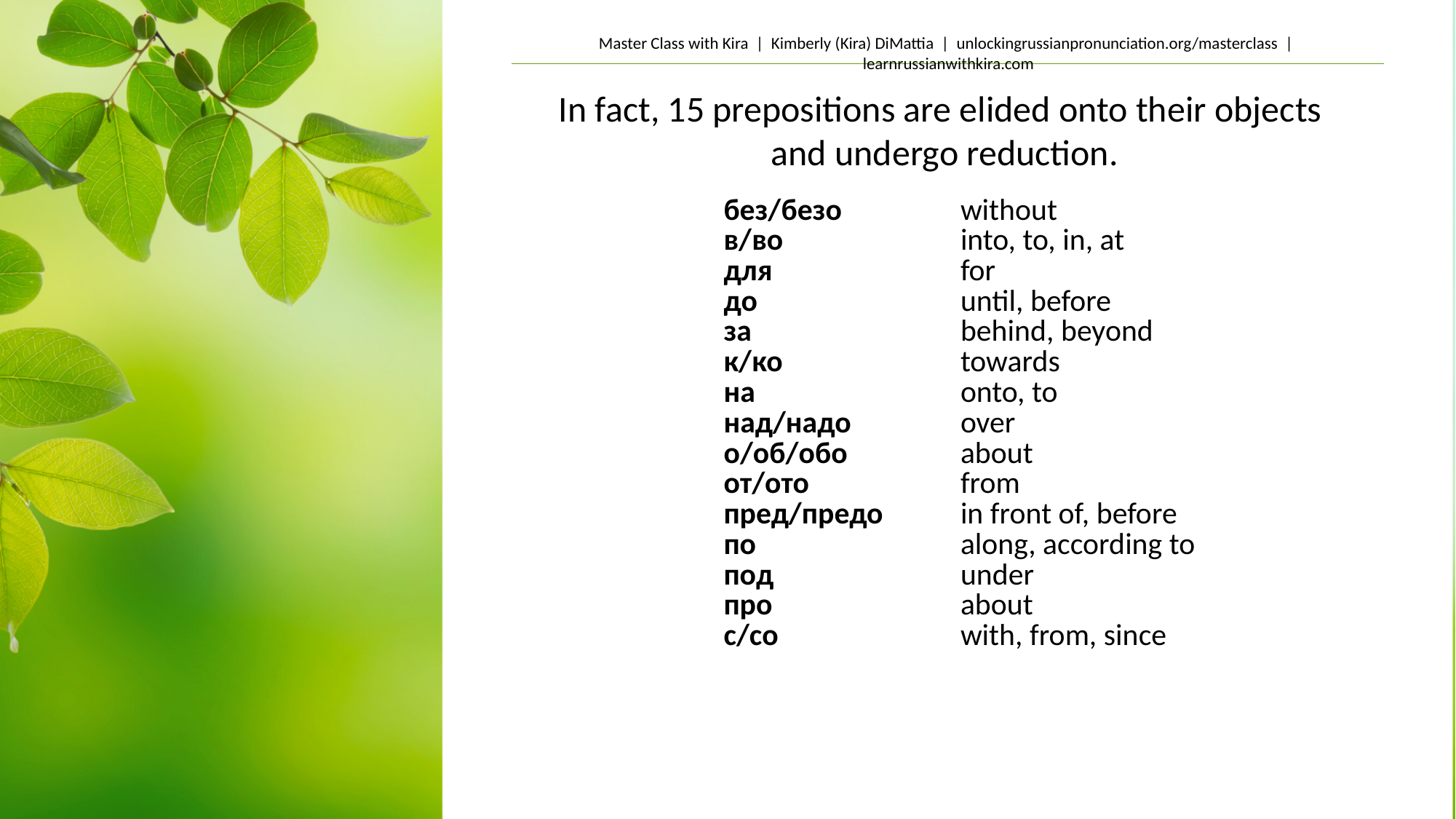

In fact, 15 prepositions are elided onto their objects
and undergo reduction.
| без/безо в/во для до за к/ко на над/надо о/об/обо от/ото пред/предо по под про с/со | without into, to, in, at for until, before behind, beyond towards onto, to over about from in front of, before along, according to under about with, from, since |
| --- | --- |